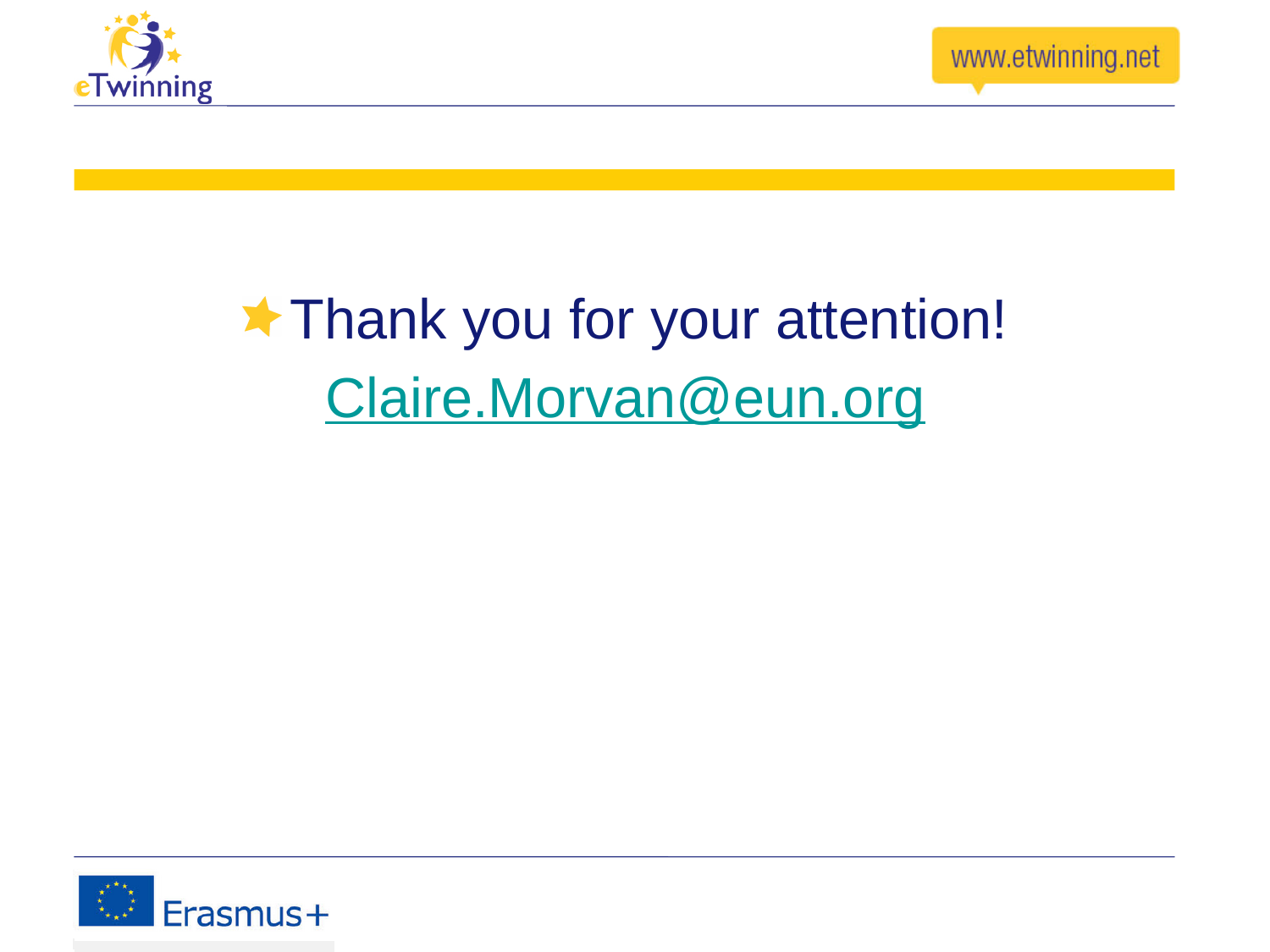

#
Thank you for your attention!
Claire.Morvan@eun.org